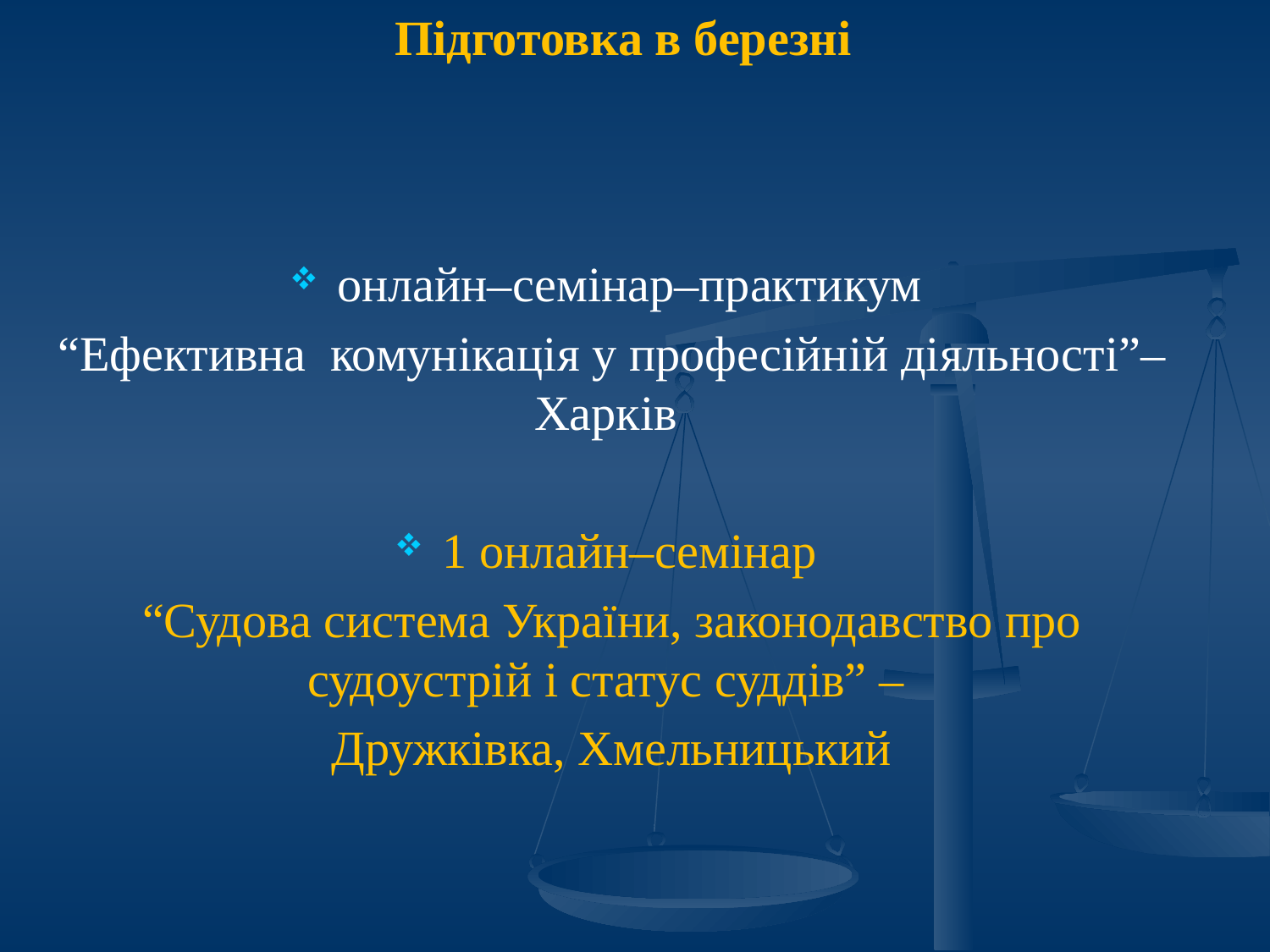

Підготовка в березні

онлайн–семінар–практикум
“Ефективна  комунікація у професійній діяльності”– Харків

1 онлайн–семінар
“Судова система України, законодавство про судоустрій і статус суддів” –
Дружківка, Хмельницький